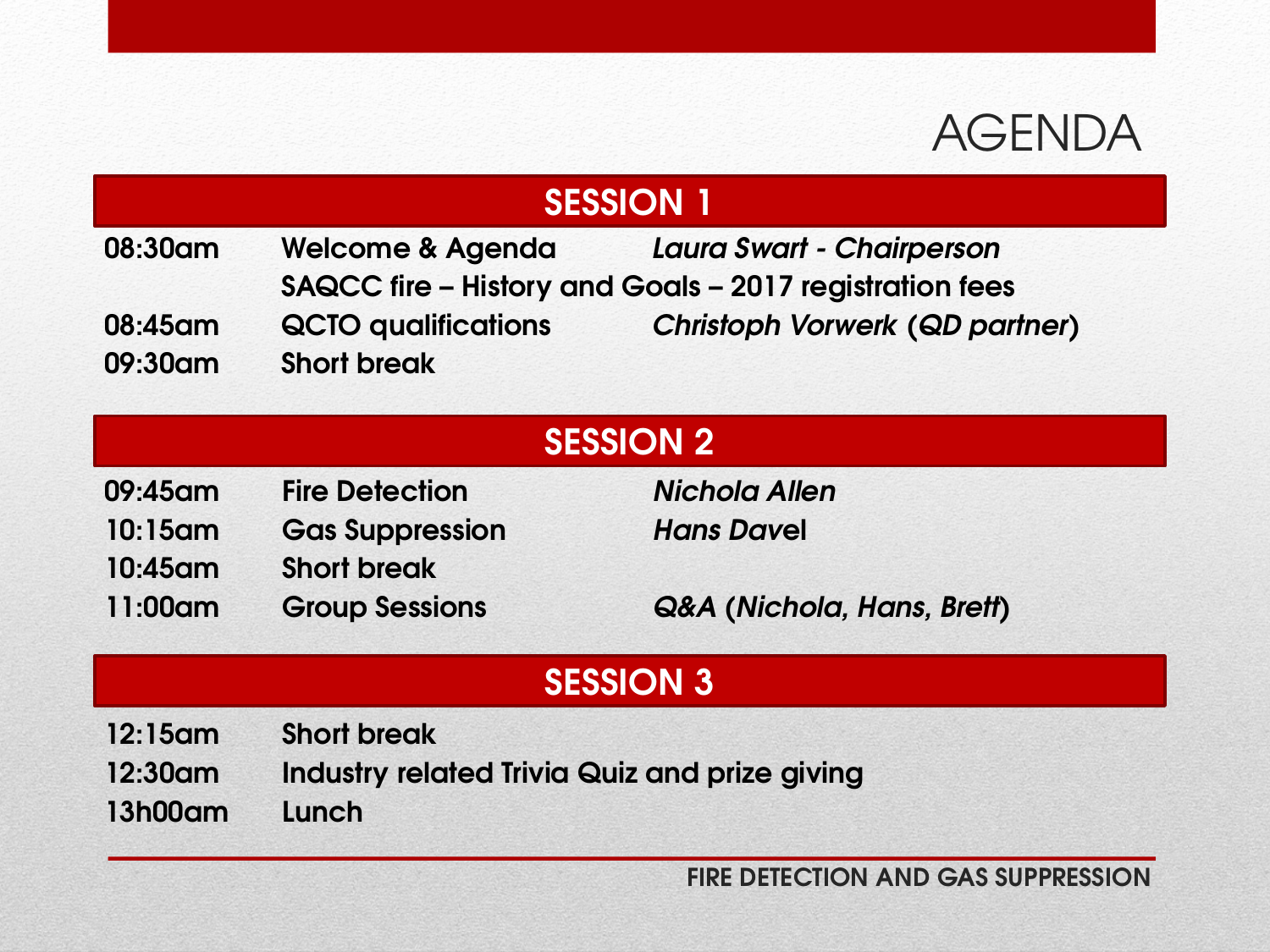

# AGENDA
SESSION 1
| 08:30am | Welcome & Agenda | Laura Swart - Chairperson |
| --- | --- | --- |
|  | SAQCC fire – History and Goals – 2017 registration fees |  |
| 08:45am | QCTO qualifications | Christoph Vorwerk (QD partner) |
| 09:30am | Short break |  |
SESSION 2
| 09:45am | Fire Detection | Nichola Allen |
| --- | --- | --- |
| 10:15am | Gas Suppression | Hans Davel |
| 10:45am | Short break |  |
| 11:00am | Group Sessions | Q&A (Nichola, Hans, Brett) |
SESSION 3
| 12:15am | Short break |
| --- | --- |
| 12:30am | Industry related Trivia Quiz and prize giving |
| 13h00am | Lunch |